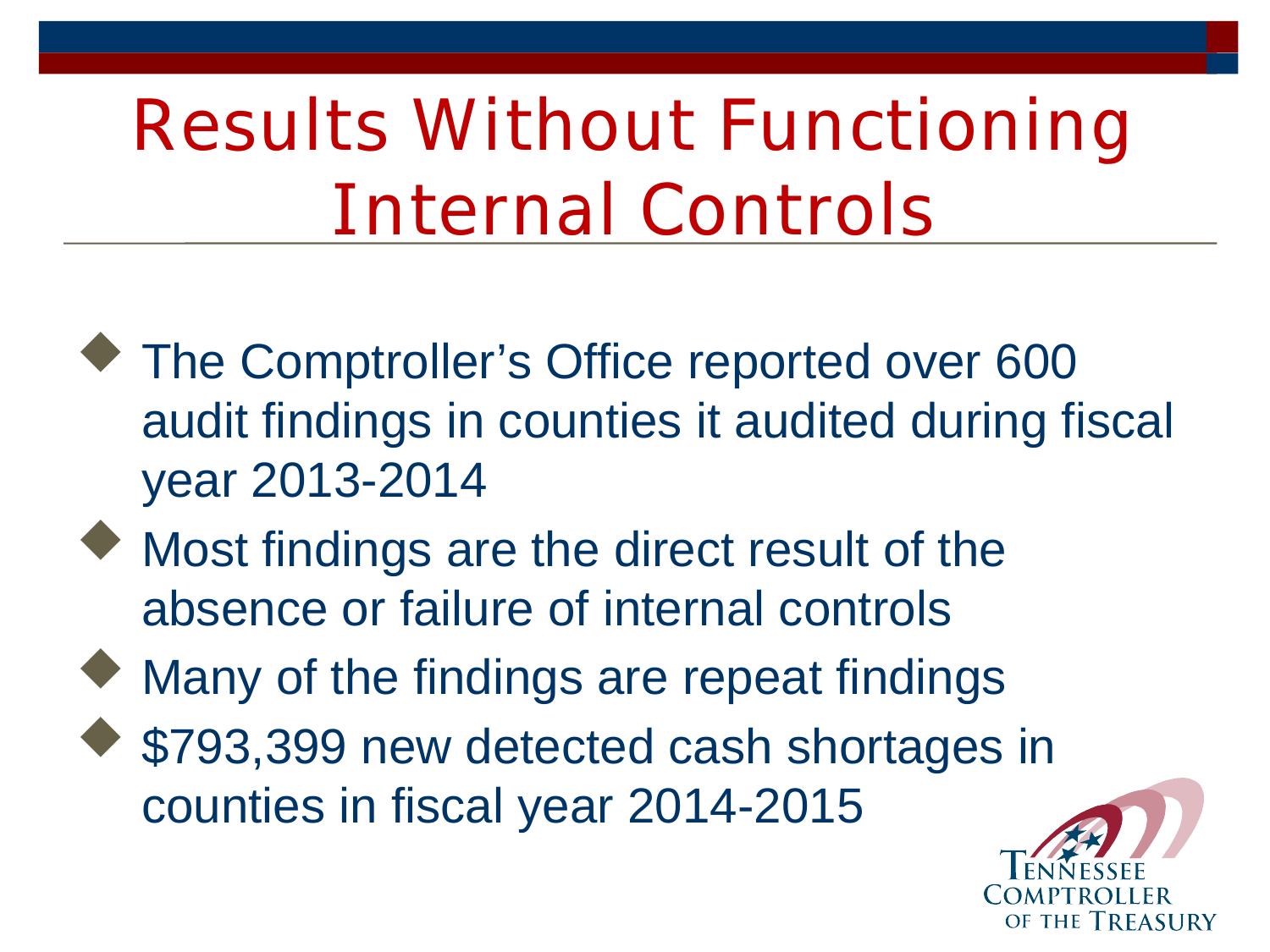

# Results Without Functioning Internal Controls

The Comptroller’s Office reported over 600 audit findings in counties it audited during fiscal year 2013-2014
Most findings are the direct result of the absence or failure of internal controls
Many of the findings are repeat findings
$793,399 new detected cash shortages in counties in fiscal year 2014-2015